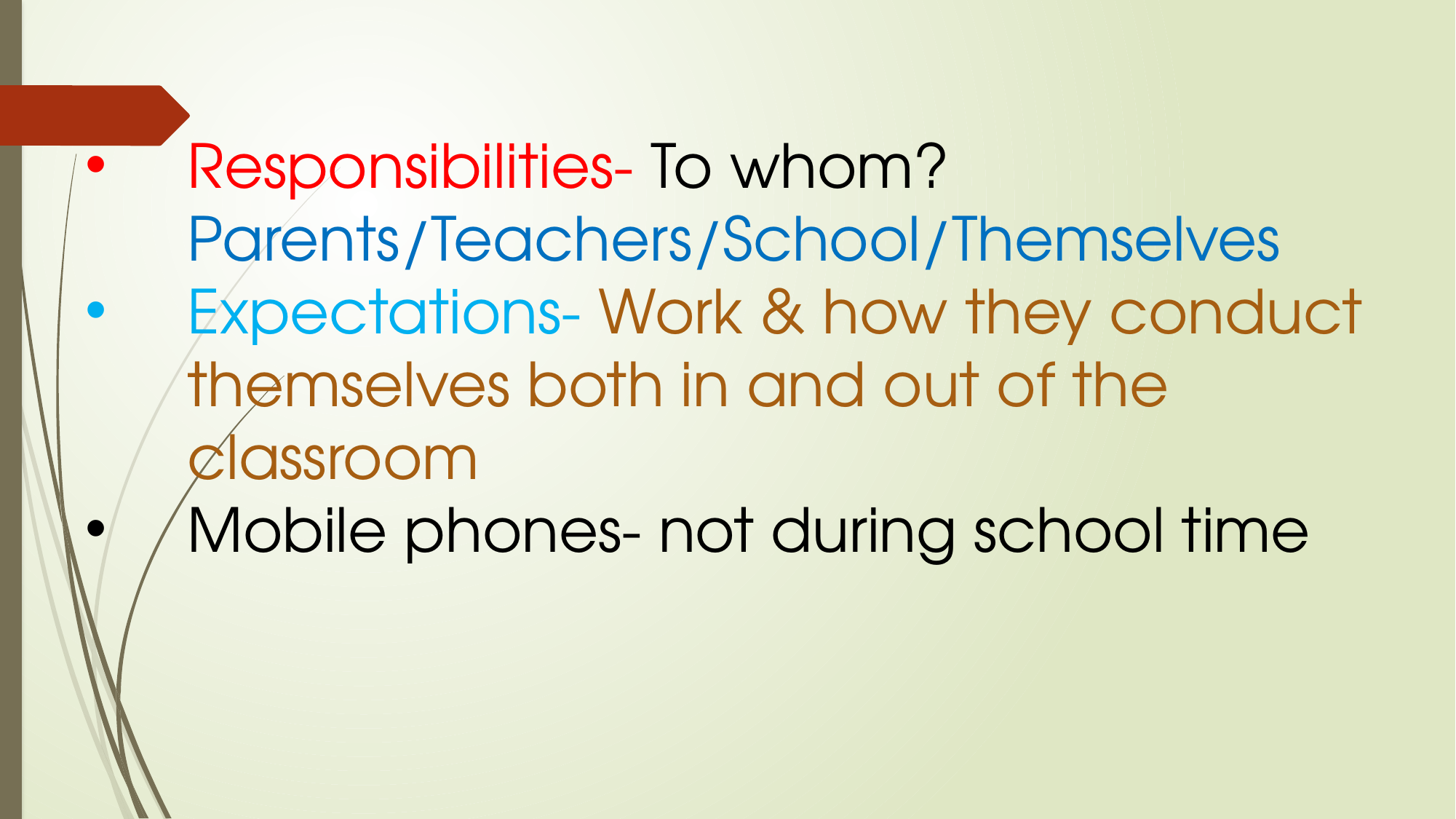

Responsibilities- To whom? Parents/Teachers/School/Themselves
Expectations- Work & how they conduct themselves both in and out of the classroom
Mobile phones- not during school time